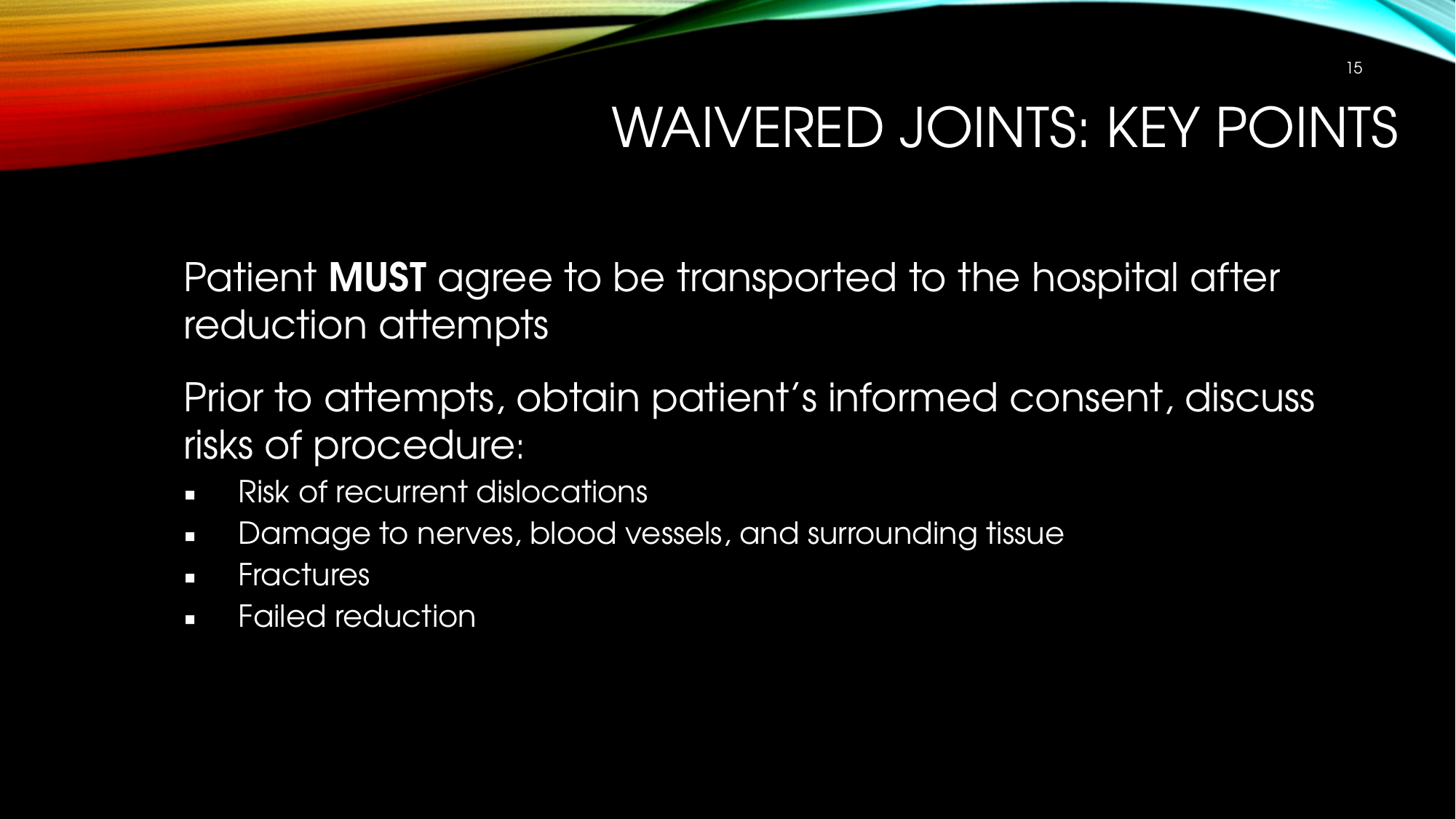

15
# WAIVERED JOINTS: KEY POINTS

Patient MUST agree to be transported to the hospital after reduction attempts

Prior to attempts, obtain patient’s informed consent, discuss risks of procedure:
Risk of recurrent dislocations
Damage to nerves, blood vessels, and surrounding tissue
Fractures
Failed reduction